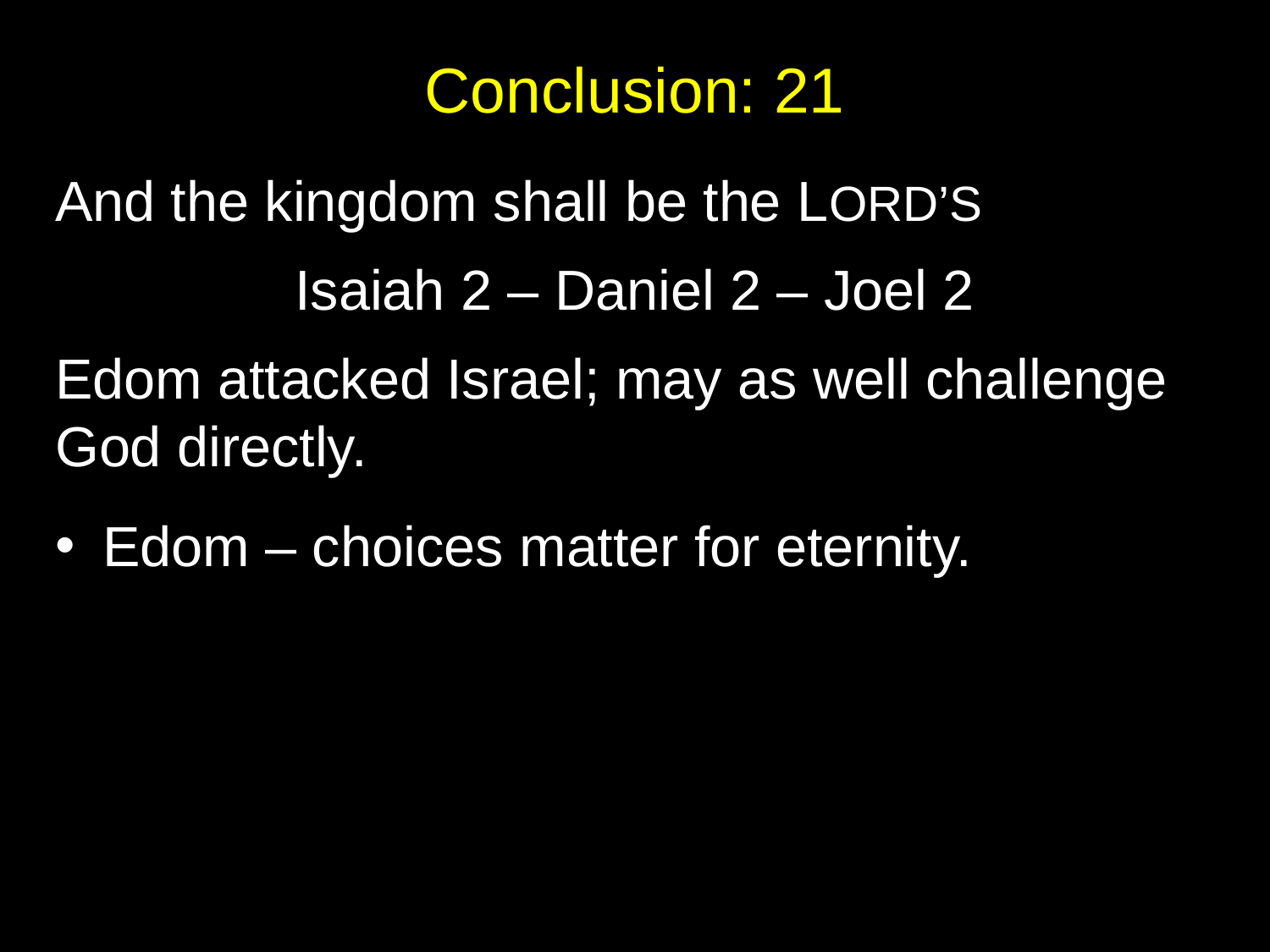

# Conclusion: 21
And the kingdom shall be the LORD’S
Isaiah 2 – Daniel 2 – Joel 2
Edom attacked Israel; may as well challenge God directly.
Edom – choices matter for eternity.